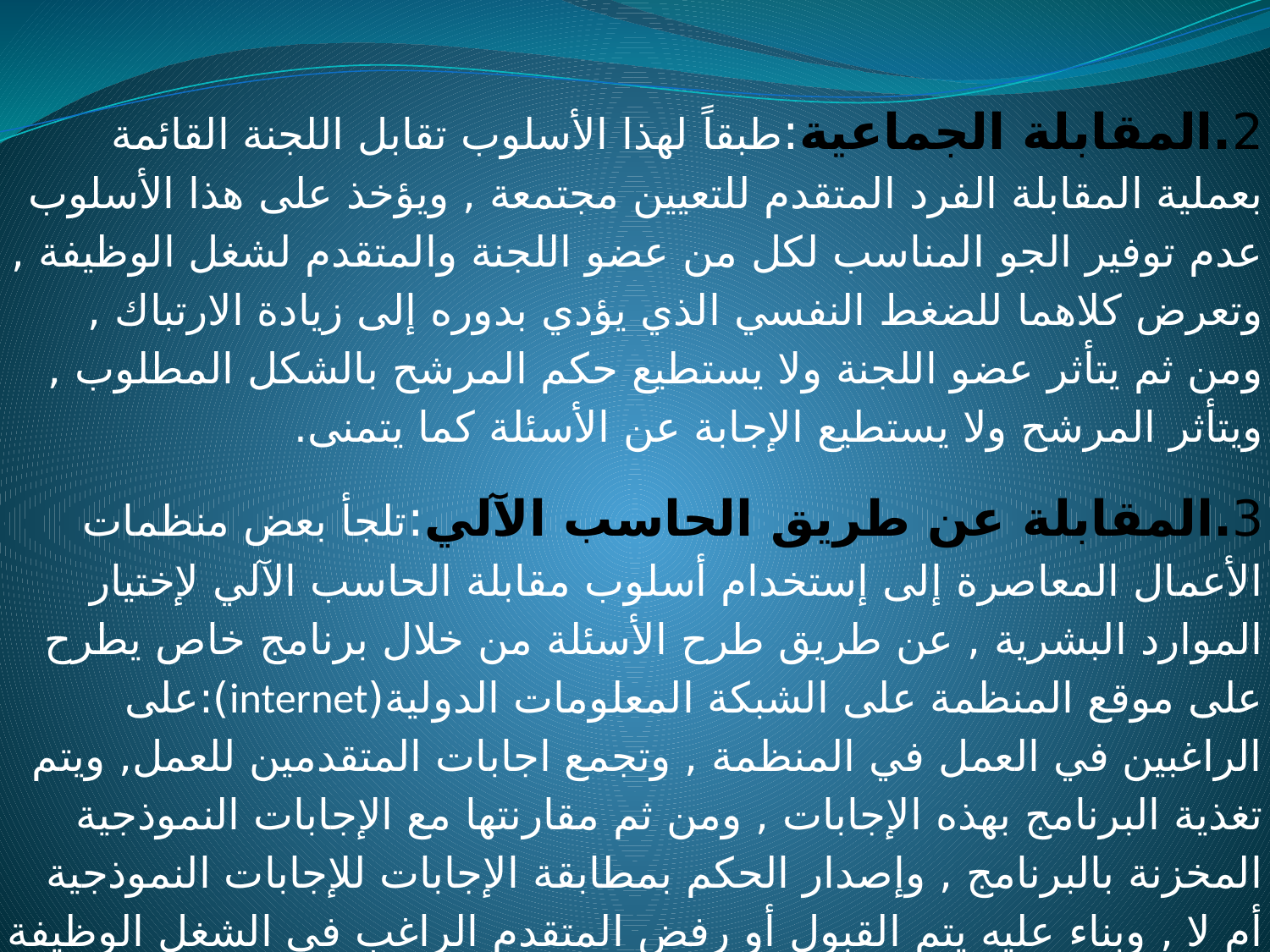

2.المقابلة الجماعية:طبقاً لهذا الأسلوب تقابل اللجنة القائمة بعملية المقابلة الفرد المتقدم للتعيين مجتمعة , ويؤخذ على هذا الأسلوب عدم توفير الجو المناسب لكل من عضو اللجنة والمتقدم لشغل الوظيفة , وتعرض كلاهما للضغط النفسي الذي يؤدي بدوره إلى زيادة الارتباك , ومن ثم يتأثر عضو اللجنة ولا يستطيع حكم المرشح بالشكل المطلوب , ويتأثر المرشح ولا يستطيع الإجابة عن الأسئلة كما يتمنى.
3.المقابلة عن طريق الحاسب الآلي:تلجأ بعض منظمات الأعمال المعاصرة إلى إستخدام أسلوب مقابلة الحاسب الآلي لإختيار الموارد البشرية , عن طريق طرح الأسئلة من خلال برنامج خاص يطرح على موقع المنظمة على الشبكة المعلومات الدولية(internet):على الراغبين في العمل في المنظمة , وتجمع اجابات المتقدمين للعمل, ويتم تغذية البرنامج بهذه الإجابات , ومن ثم مقارنتها مع الإجابات النموذجية المخزنة بالبرنامج , وإصدار الحكم بمطابقة الإجابات للإجابات النموذجية أم لا , وبناء عليه يتم القبول أو رفض المتقدم الراغب في الشغل الوظيفة في المنظمة . ويتميز هذا الأسلوب بتقريب المسافات بين المنظمة والراغبين في العمل لديها , ويؤخذ هذا الأسلوب عدم تحقيقه أهم ميزة في المقابلة وهي تجميع المعلومات من المرشحين بأسلوب المباشر الذي يوفر إحتكاكاً مباشراً ما بين اللجنة القائمة بعملية الإختيار والمرشحين .